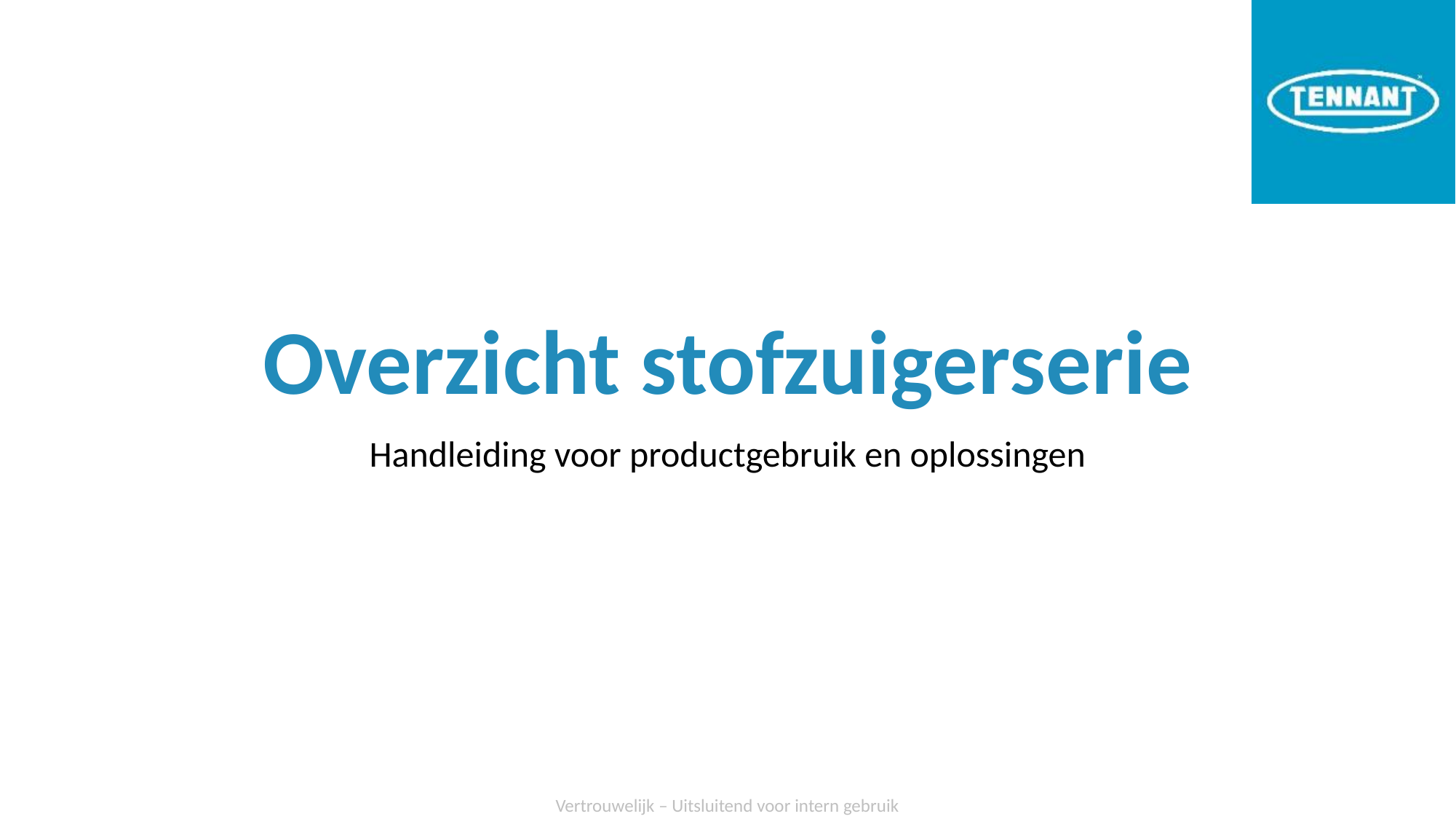

# Overzicht stofzuigerserie
Handleiding voor productgebruik en oplossingen
Vertrouwelijk – Uitsluitend voor intern gebruik